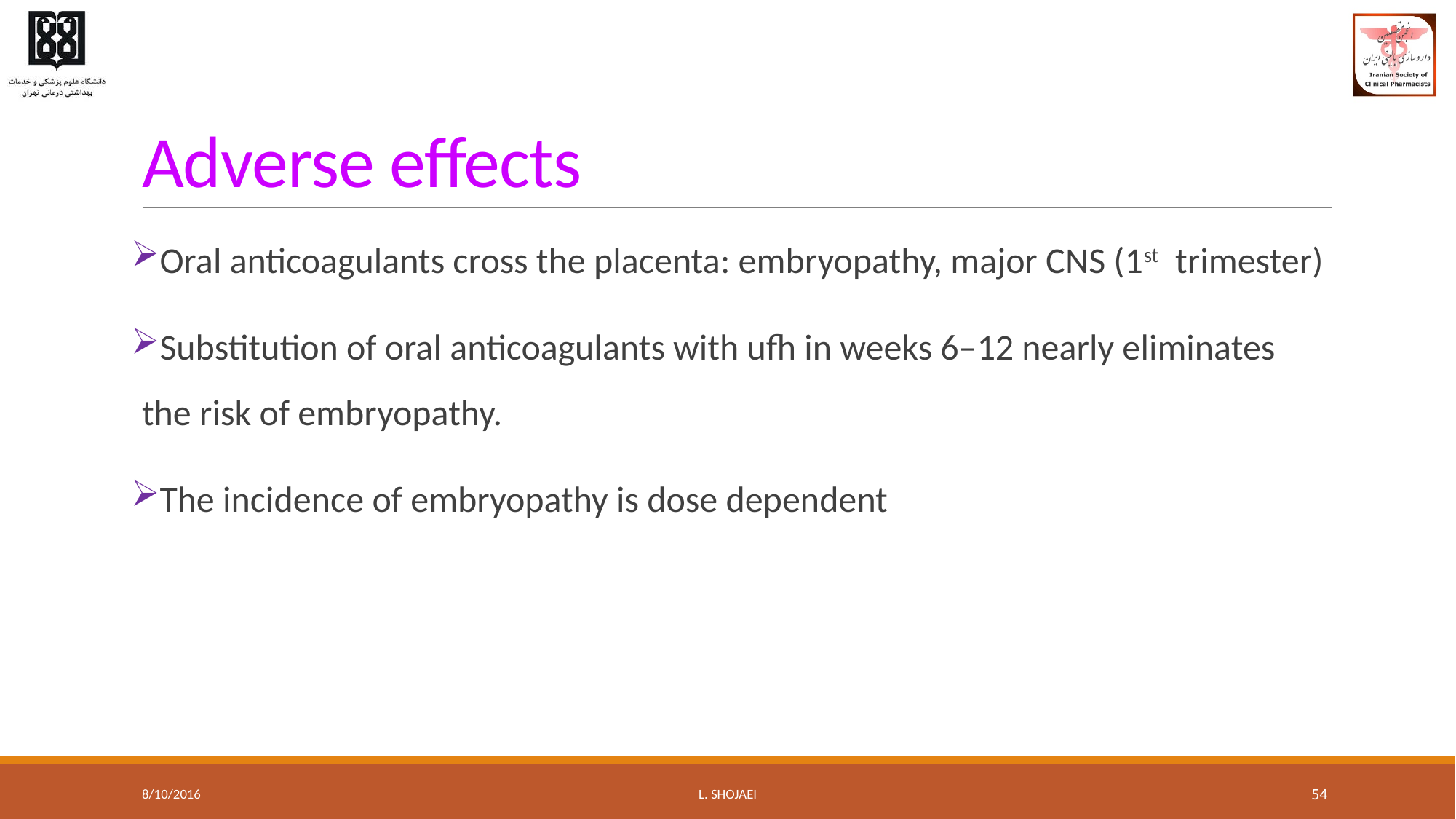

# Adverse effects
Oral anticoagulants cross the placenta: embryopathy, major CNS (1st  trimester)
Substitution of oral anticoagulants with ufh in weeks 6–12 nearly eliminates the risk of embryopathy.
The incidence of embryopathy is dose dependent
8/10/2016
L. Shojaei
54